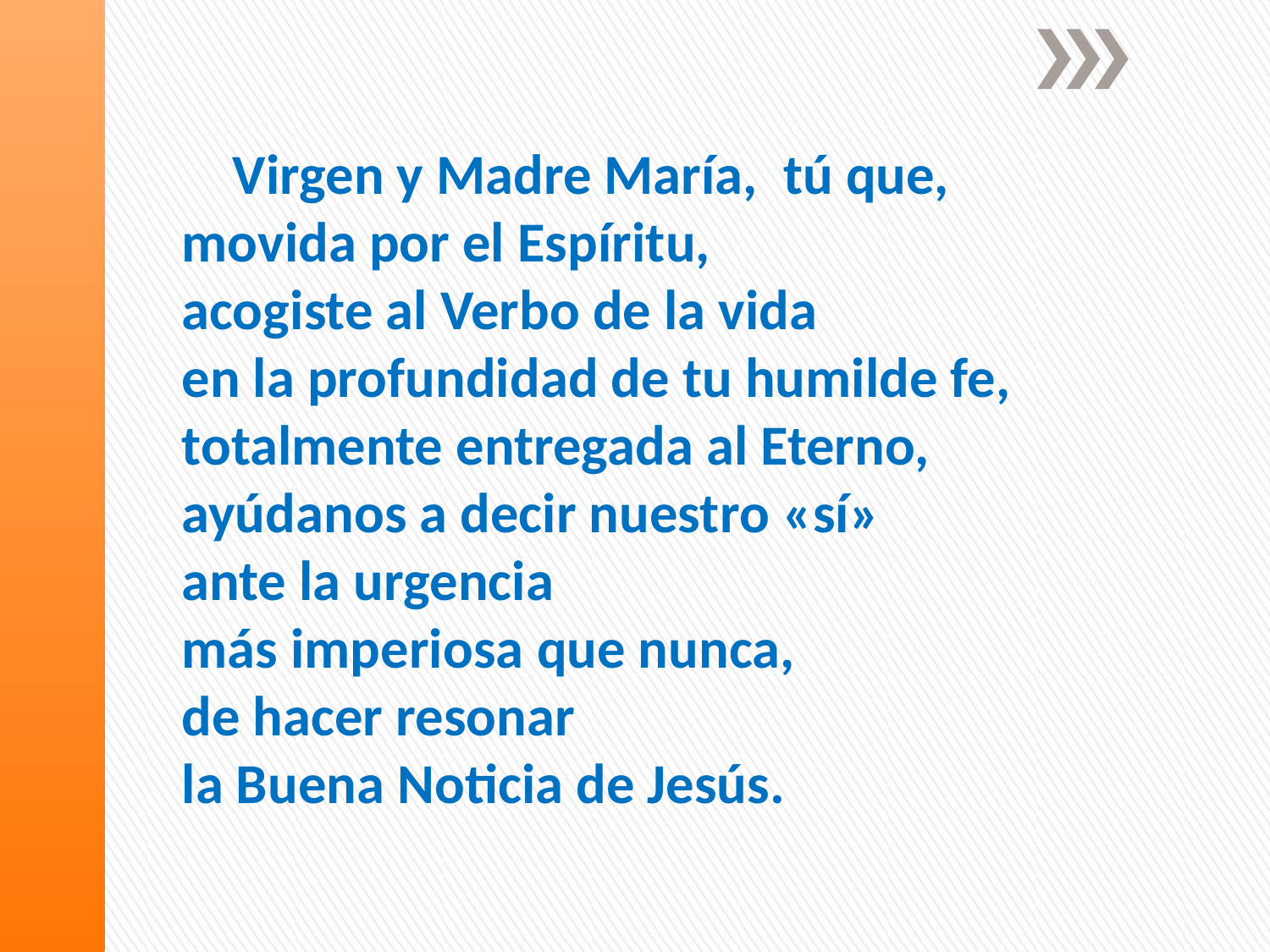

# Virgen y Madre María,  tú que, movida por el Espíritu, acogiste al Verbo de la vida en la profundidad de tu humilde fe, totalmente entregada al Eterno, ayúdanos a decir nuestro «sí» ante la urgencia más imperiosa que nunca, de hacer resonar la Buena Noticia de Jesús.